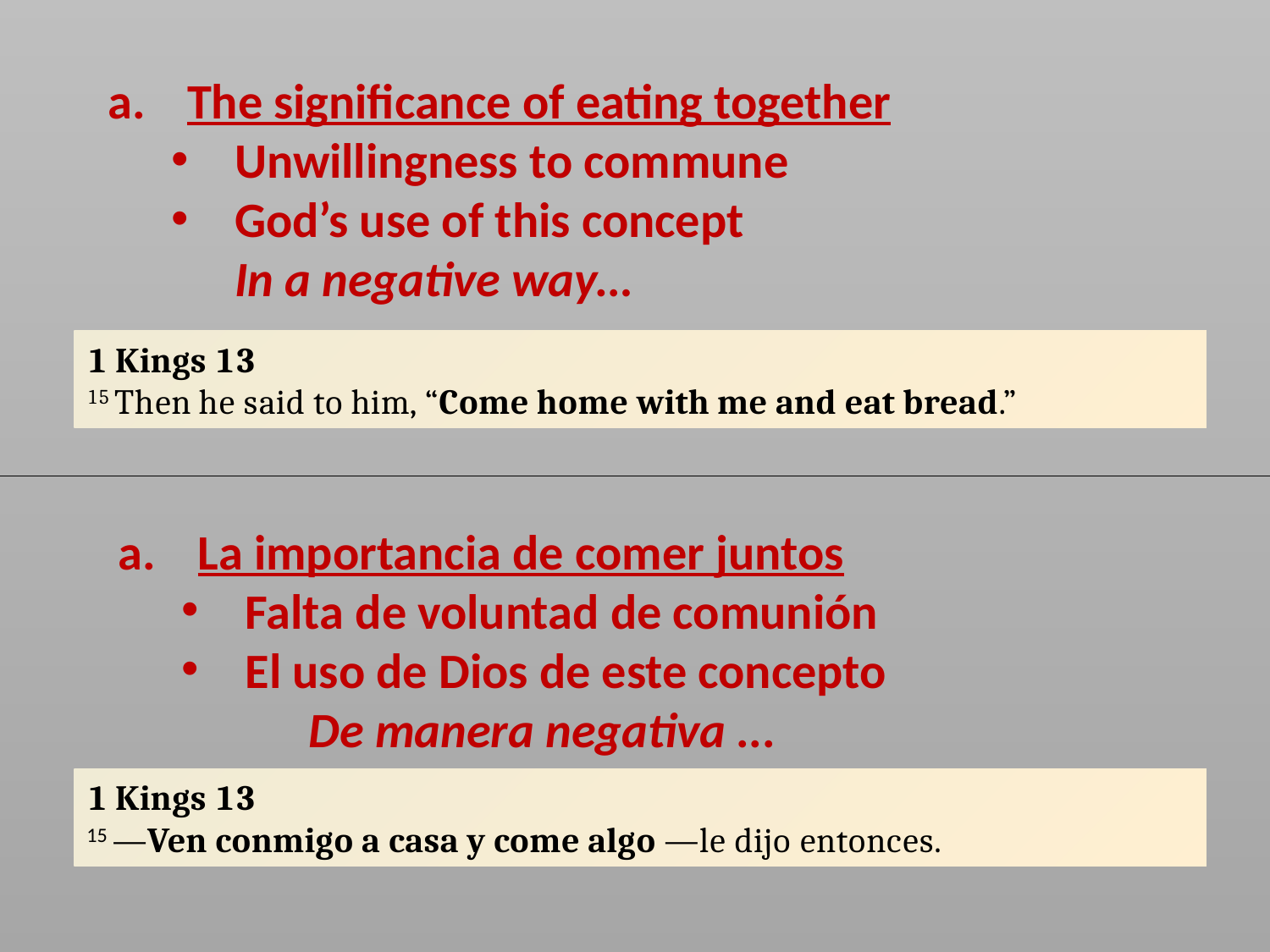

The significance of eating together
Unwillingness to commune
God’s use of this concept
In a negative way…
1 Kings 13
15 Then he said to him, “Come home with me and eat bread.”
La importancia de comer juntos
Falta de voluntad de comunión
El uso de Dios de este concepto
	De manera negativa ...
1 Kings 13
15 —Ven conmigo a casa y come algo —le dijo entonces.